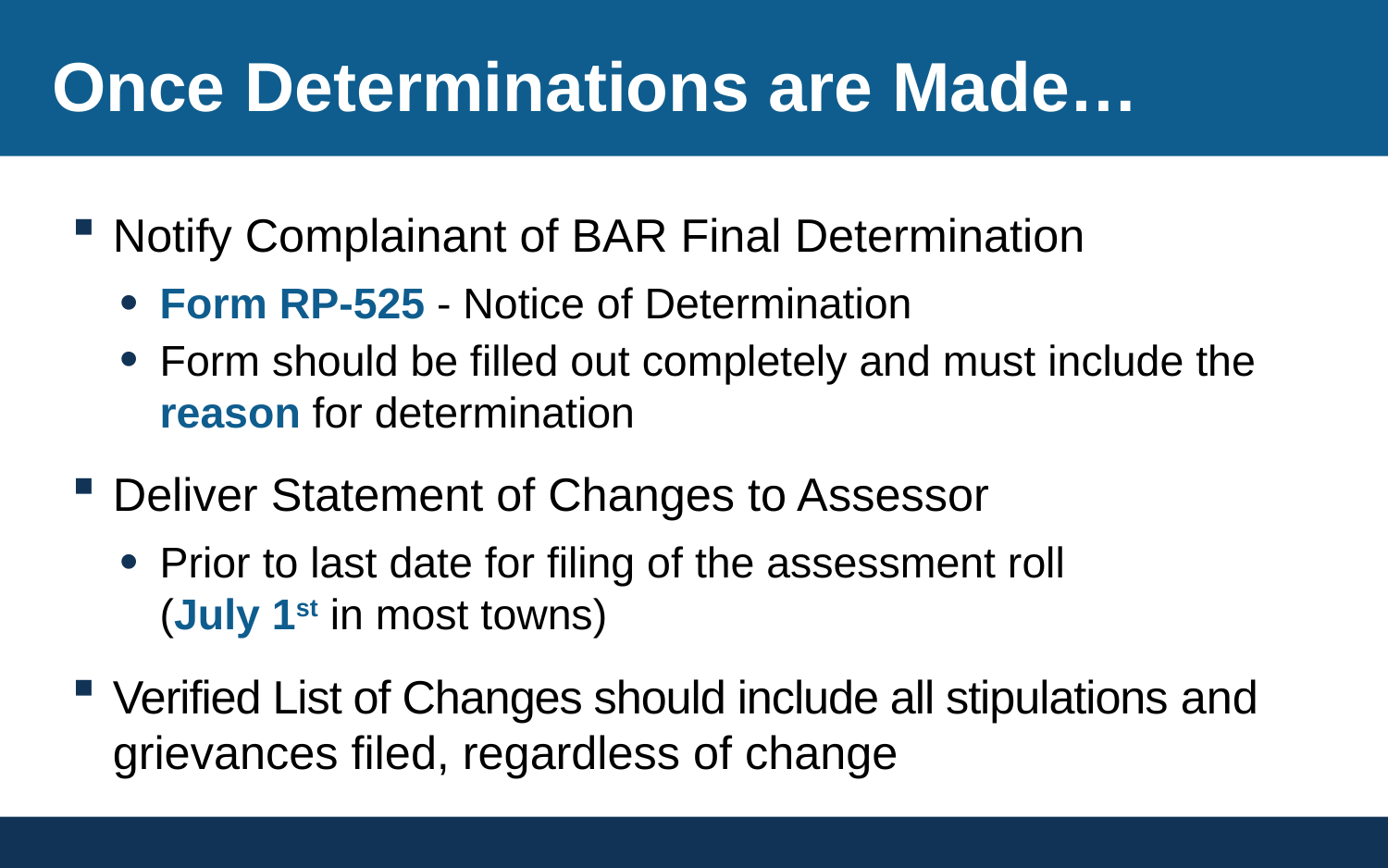

# Once Determinations are Made…
Notify Complainant of BAR Final Determination
Form RP-525 - Notice of Determination
Form should be filled out completely and must include the reason for determination
Deliver Statement of Changes to Assessor
Prior to last date for filing of the assessment roll
(July 1st in most towns)
Verified List of Changes should include all stipulations and grievances filed, regardless of change